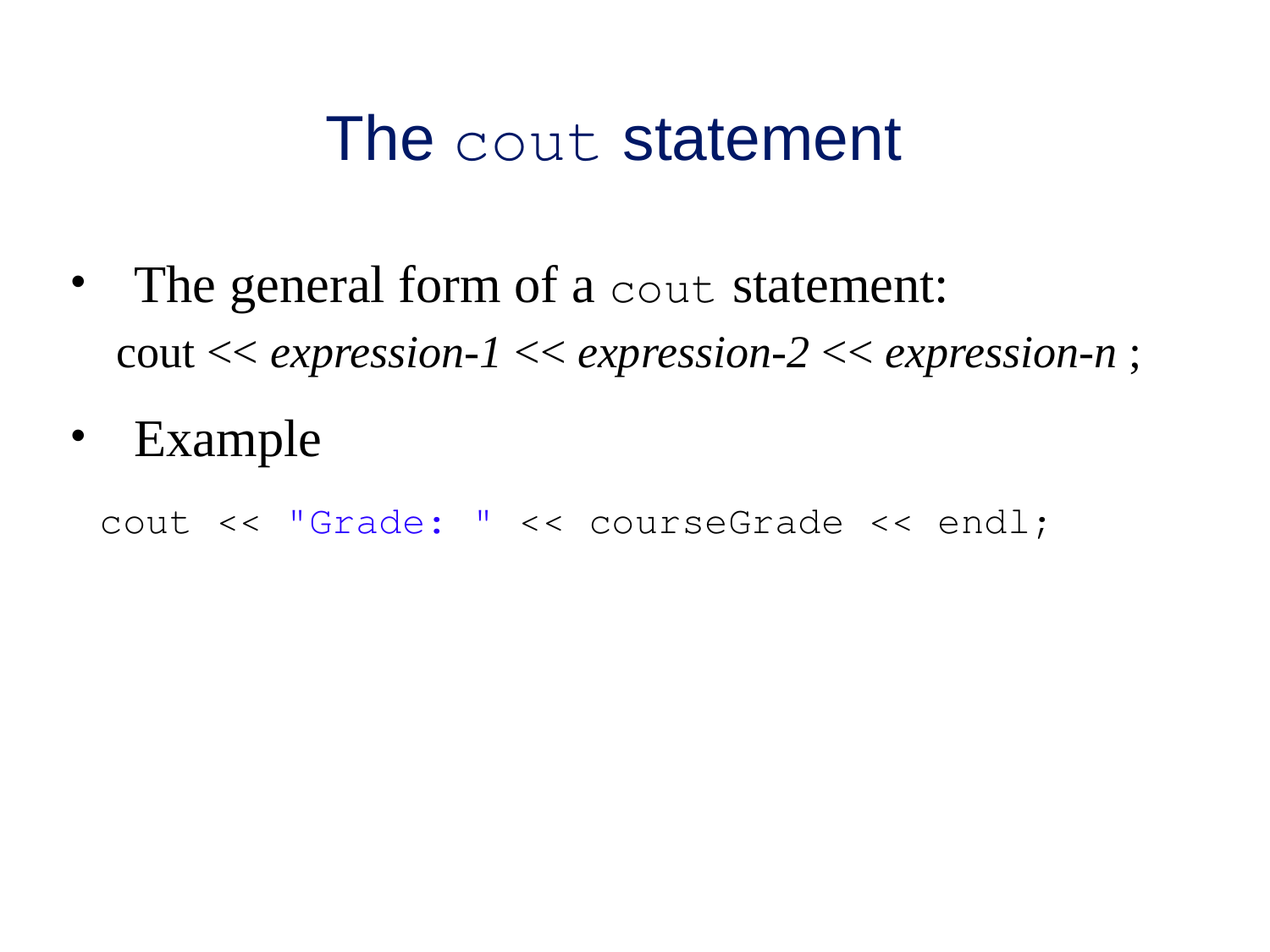

# The cout statement
The general form of a cout statement:
    cout << expression-1 << expression-2 << expression-n ;
Example

   cout << "Grade: " << courseGrade << endl;